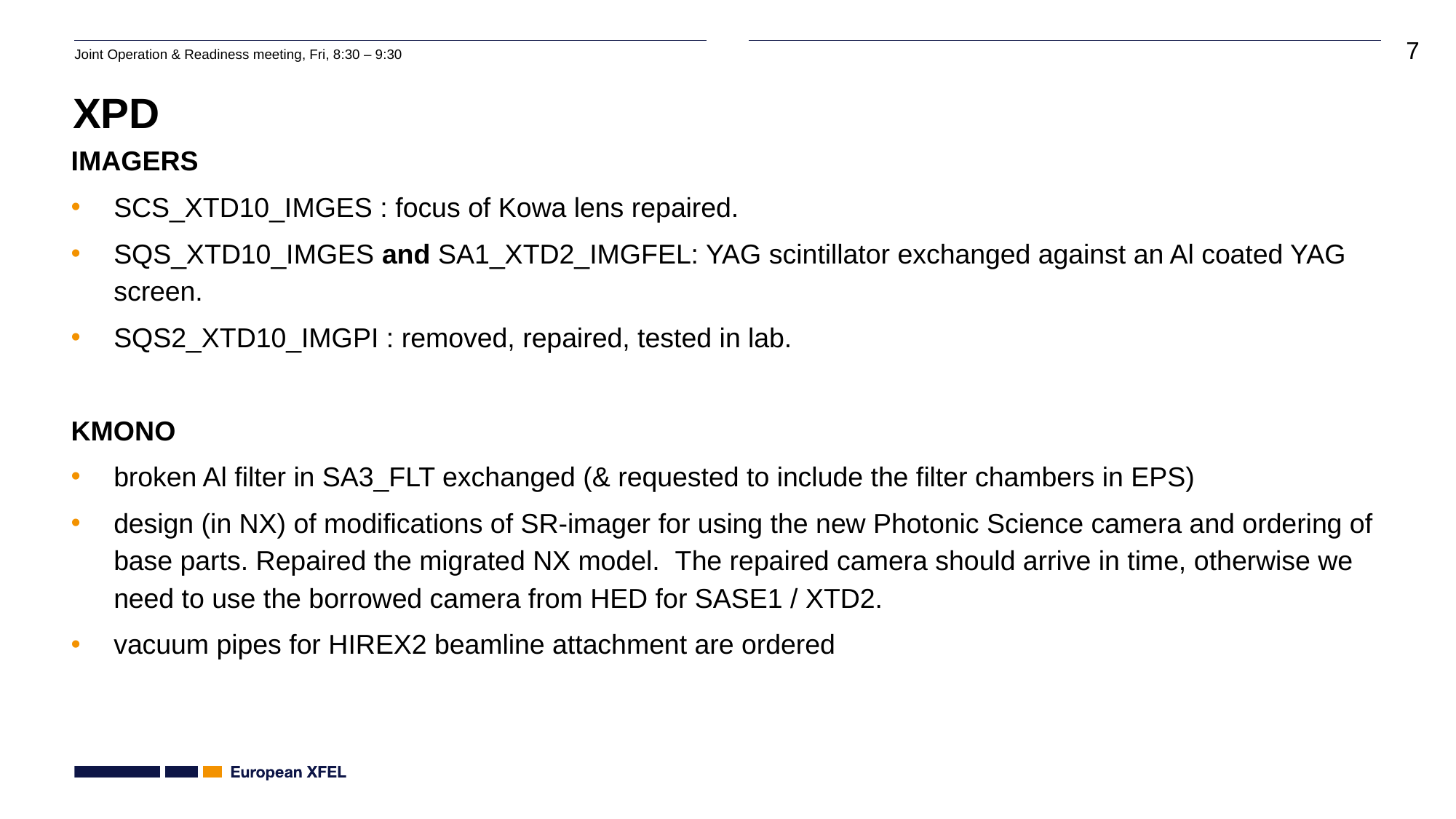

# XPD
IMAGERS
SCS_XTD10_IMGES : focus of Kowa lens repaired.
SQS_XTD10_IMGES and SA1_XTD2_IMGFEL: YAG scintillator exchanged against an Al coated YAG screen.
SQS2_XTD10_IMGPI : removed, repaired, tested in lab.

KMONO
broken Al filter in SA3_FLT exchanged (& requested to include the filter chambers in EPS)
design (in NX) of modifications of SR-imager for using the new Photonic Science camera and ordering of base parts. Repaired the migrated NX model.  The repaired camera should arrive in time, otherwise we need to use the borrowed camera from HED for SASE1 / XTD2.
vacuum pipes for HIREX2 beamline attachment are ordered